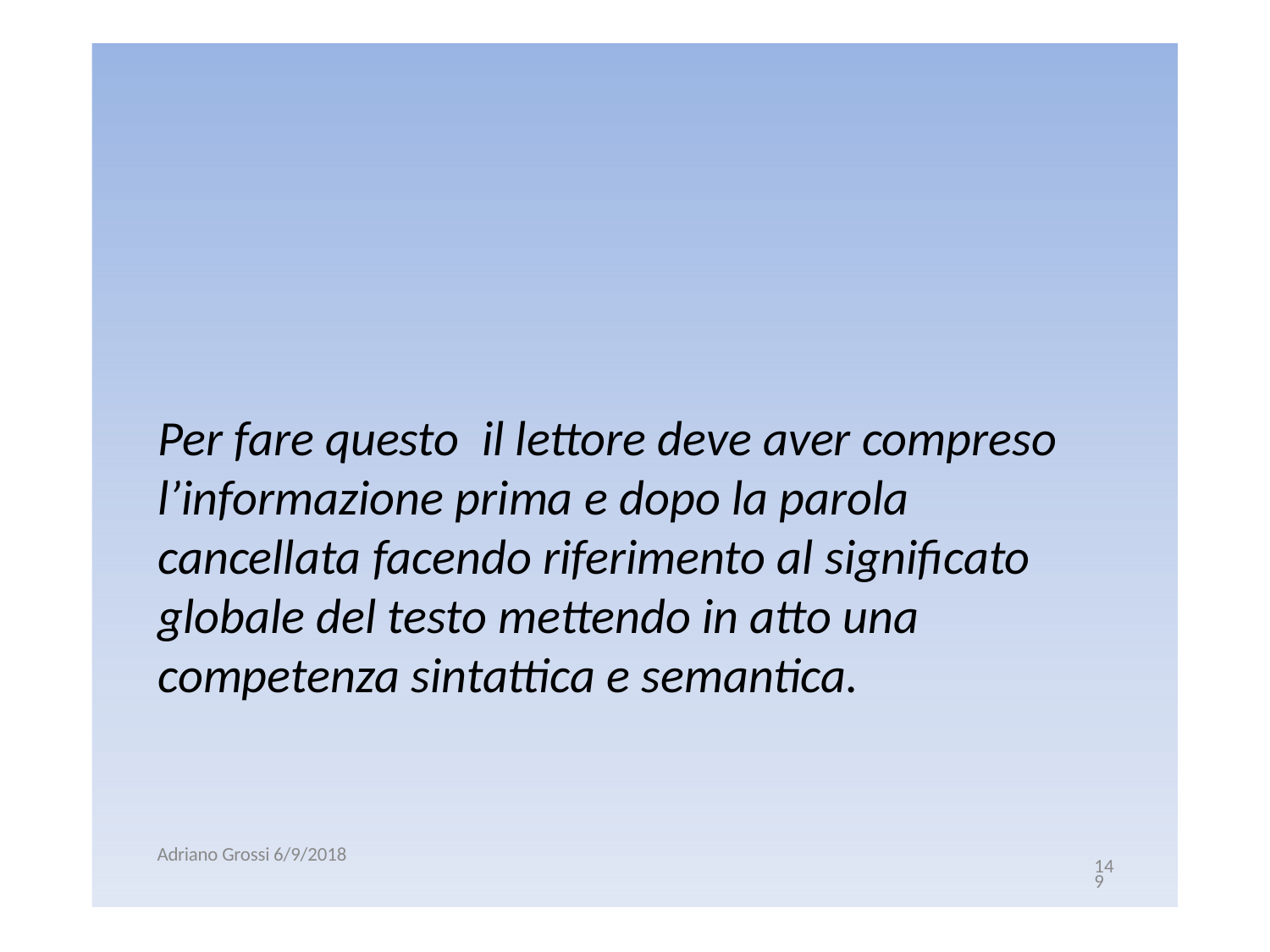

#
Per fare questo  il lettore deve aver compreso l’informazione prima e dopo la parola cancellata facendo riferimento al significato globale del testo mettendo in atto una competenza sintattica e semantica.
Adriano Grossi 6/9/2018
149